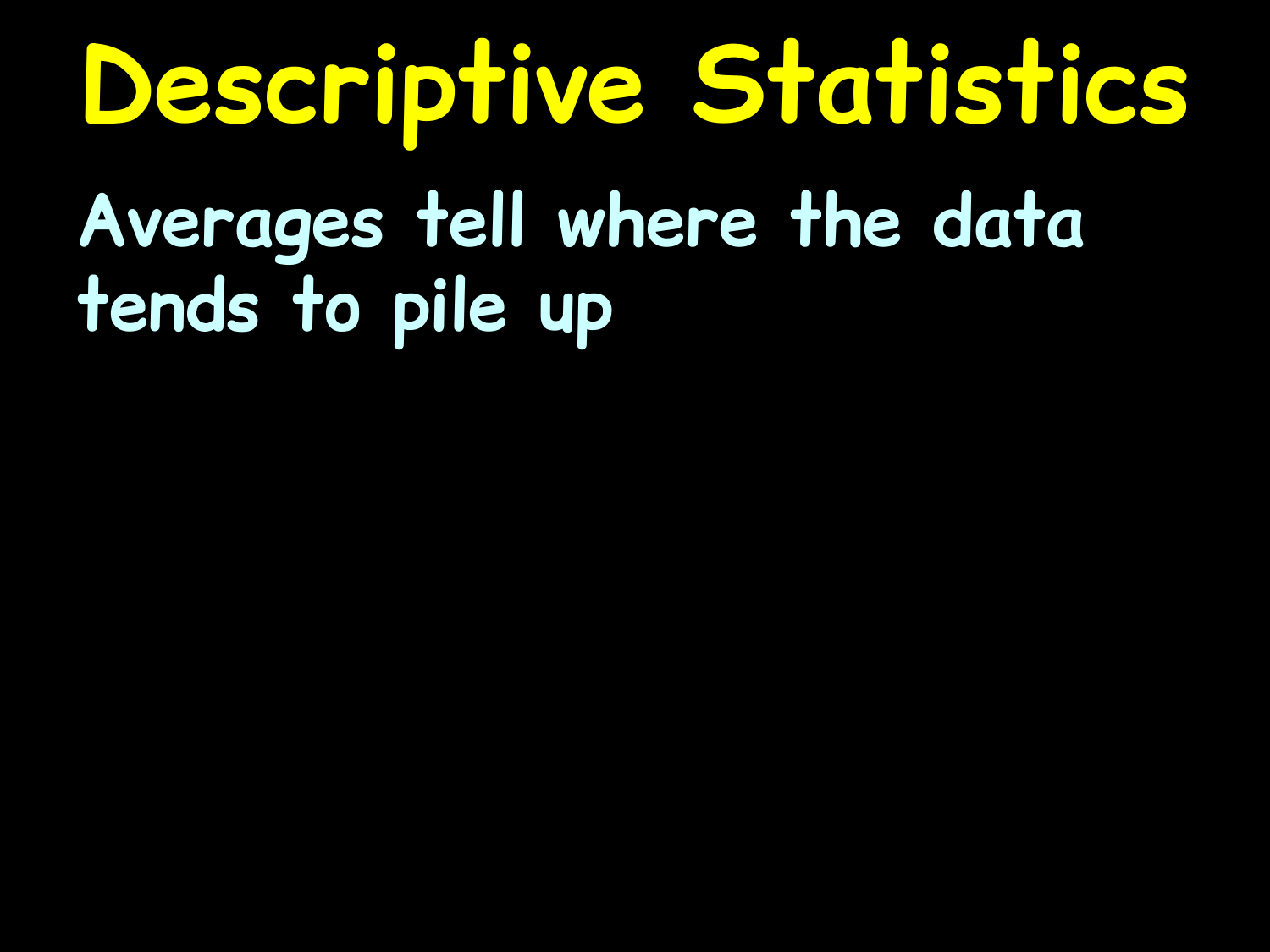

# Descriptive Statistics
Averages tell where the data tends to pile up